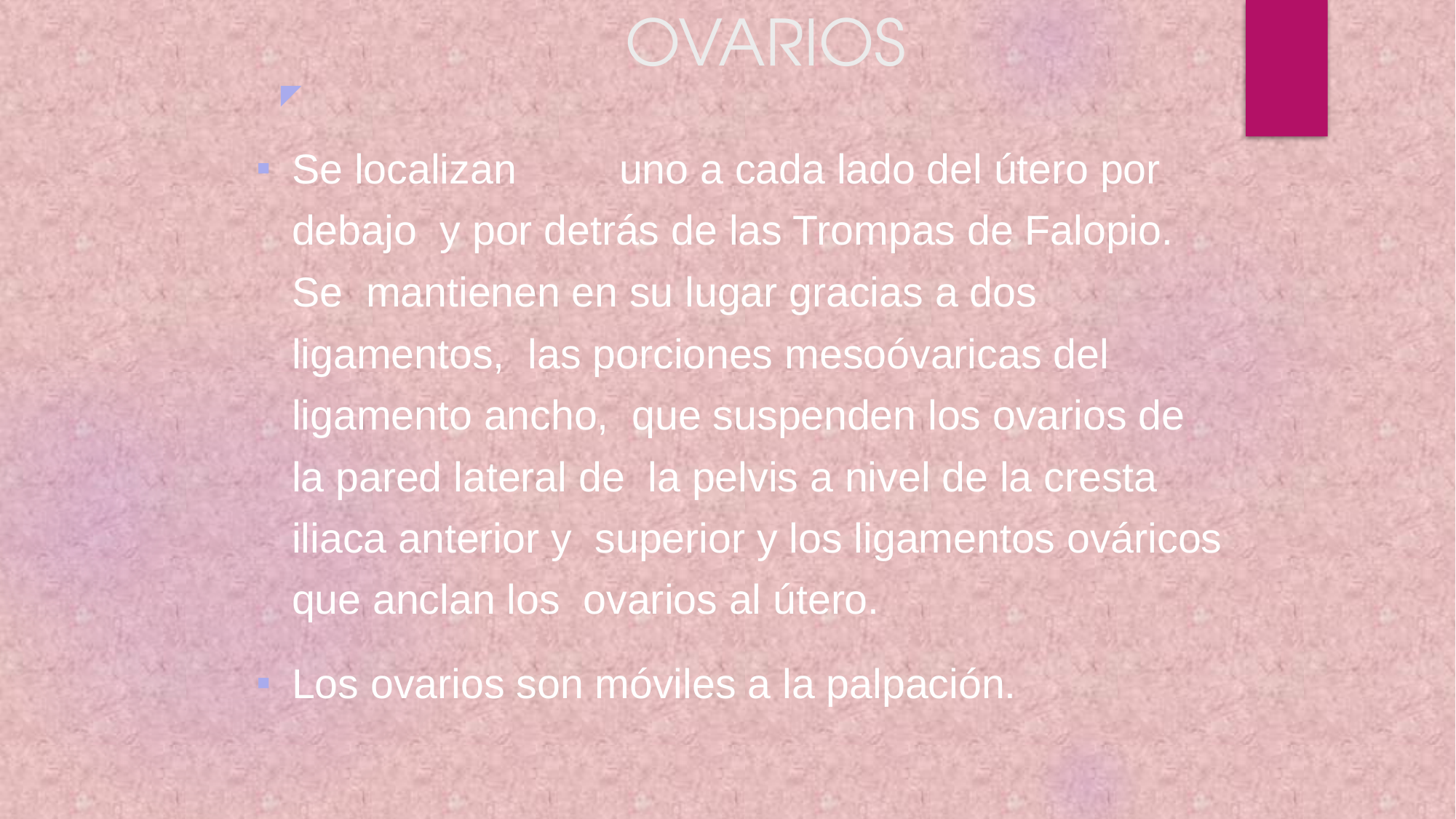

# OVARIOS
◤
Se localizan	uno a cada lado del útero por debajo  y por detrás de las Trompas de Falopio. Se  mantienen en su lugar gracias a dos ligamentos,  las porciones mesoóvaricas del ligamento ancho,  que suspenden los ovarios de la pared lateral de  la pelvis a nivel de la cresta iliaca anterior y  superior y los ligamentos ováricos que anclan los  ovarios al útero.
Los ovarios son móviles a la palpación.